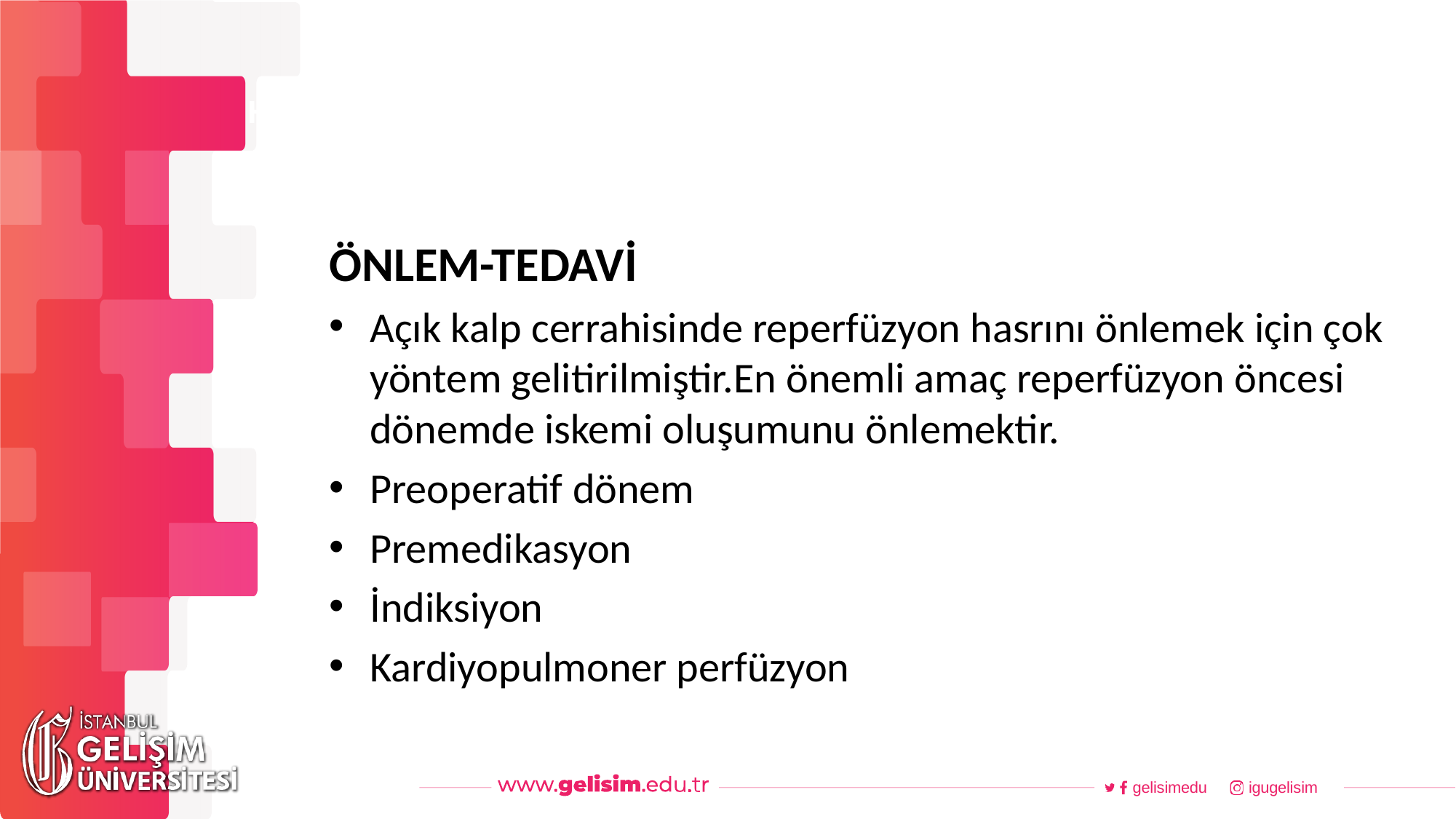

#
Haftalık Akış
ÖNLEM-TEDAVİ
Açık kalp cerrahisinde reperfüzyon hasrını önlemek için çok yöntem gelitirilmiştir.En önemli amaç reperfüzyon öncesi dönemde iskemi oluşumunu önlemektir.
Preoperatif dönem
Premedikasyon
İndiksiyon
Kardiyopulmoner perfüzyon

gelisimedu
igugelisim